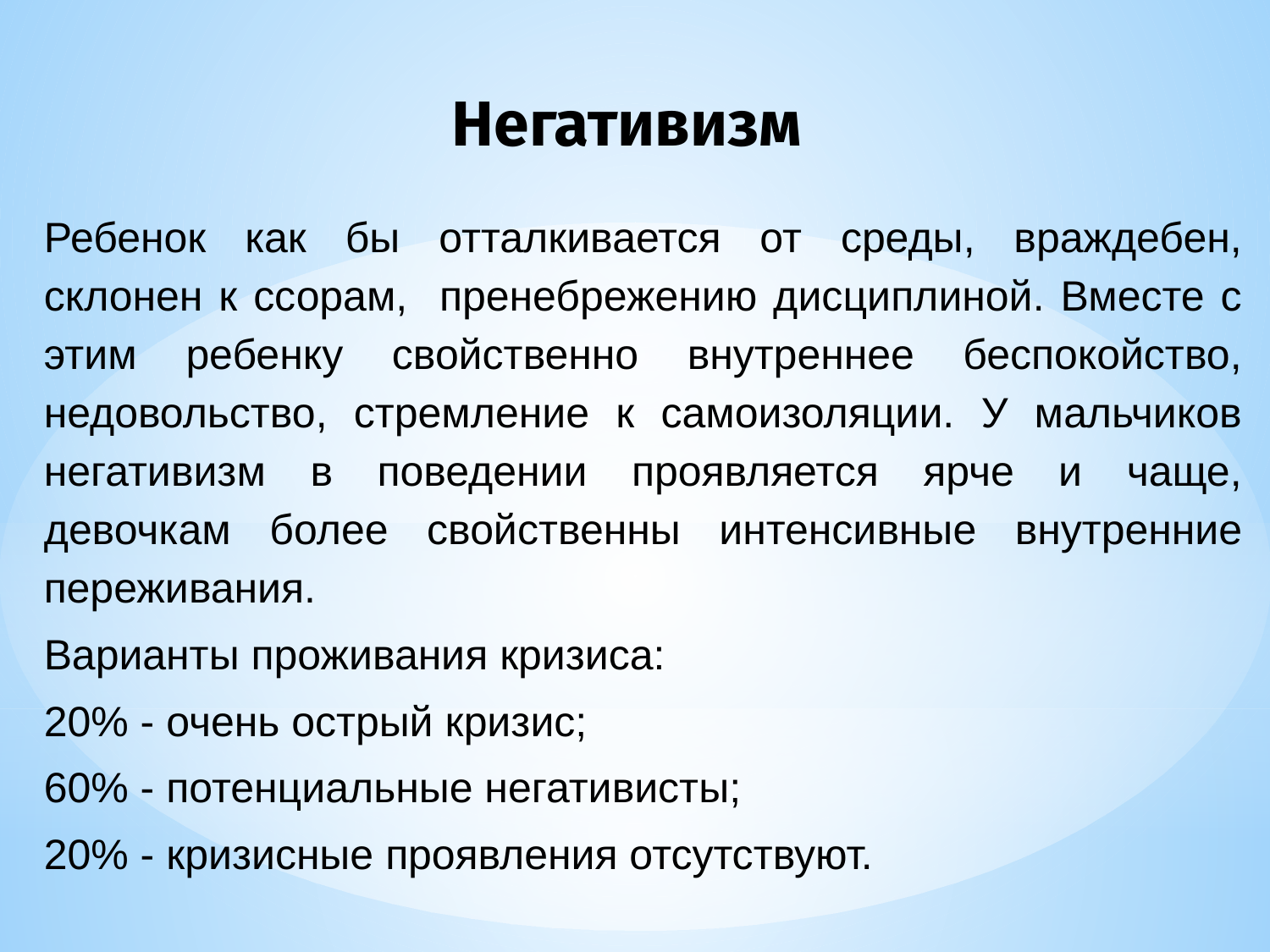

# Негативизм
Ребенок как бы отталкивается от среды, враждебен, склонен к ссорам,  пренебрежению дисциплиной. Вместе с этим ребенку свойственно внутреннее беспокойство, недовольство, стремление к самоизоляции. У мальчиков негативизм в поведении проявляется ярче и чаще, девочкам более свойственны интенсивные внутренние переживания.
Варианты проживания кризиса:
20% - очень острый кризис;
60% - потенциальные негативисты;
20% - кризисные проявления отсутствуют.